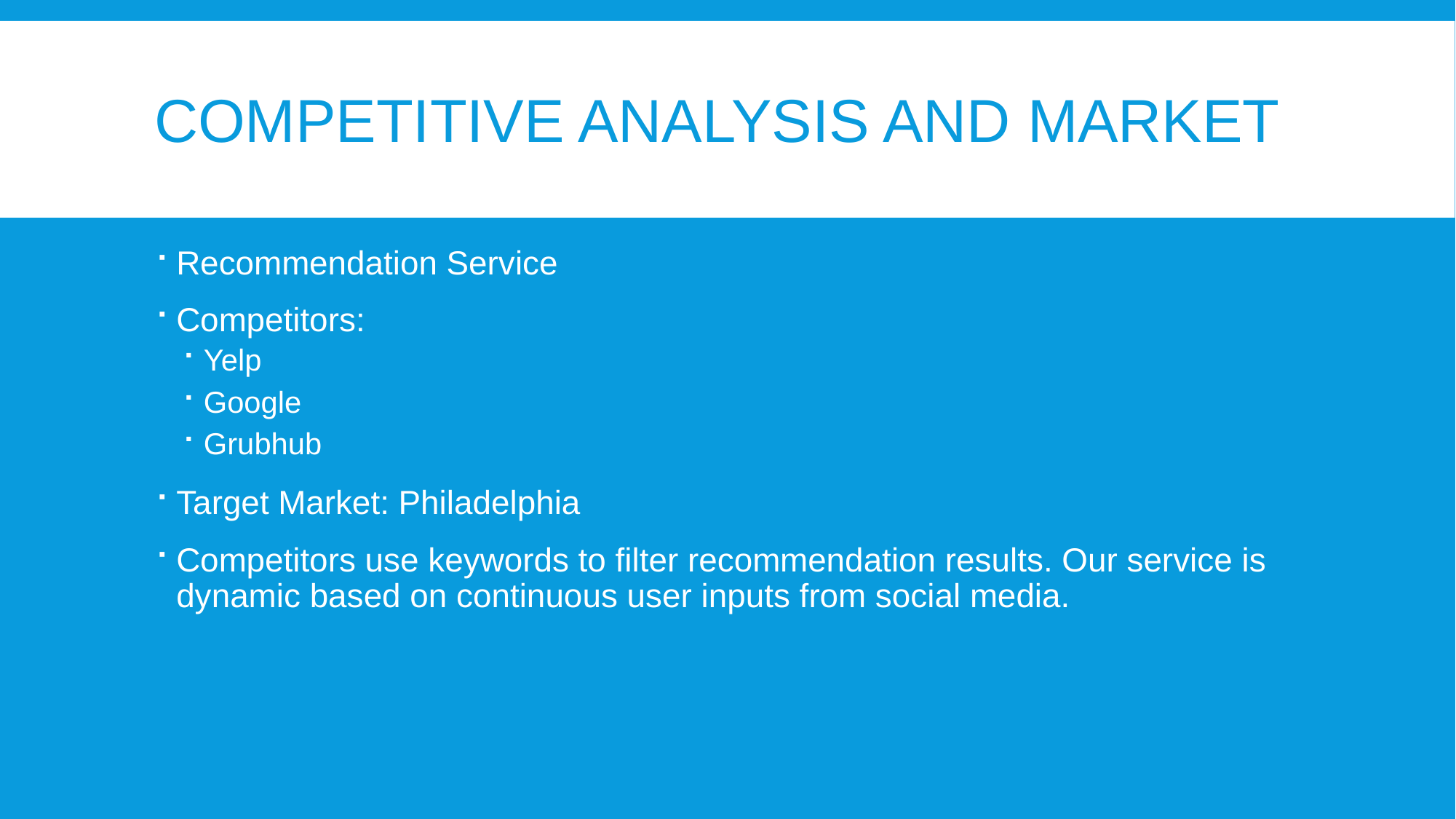

# Competitive Analysis and Market
Recommendation Service
Competitors:
Yelp
Google
Grubhub
Target Market: Philadelphia
Competitors use keywords to filter recommendation results. Our service is dynamic based on continuous user inputs from social media.